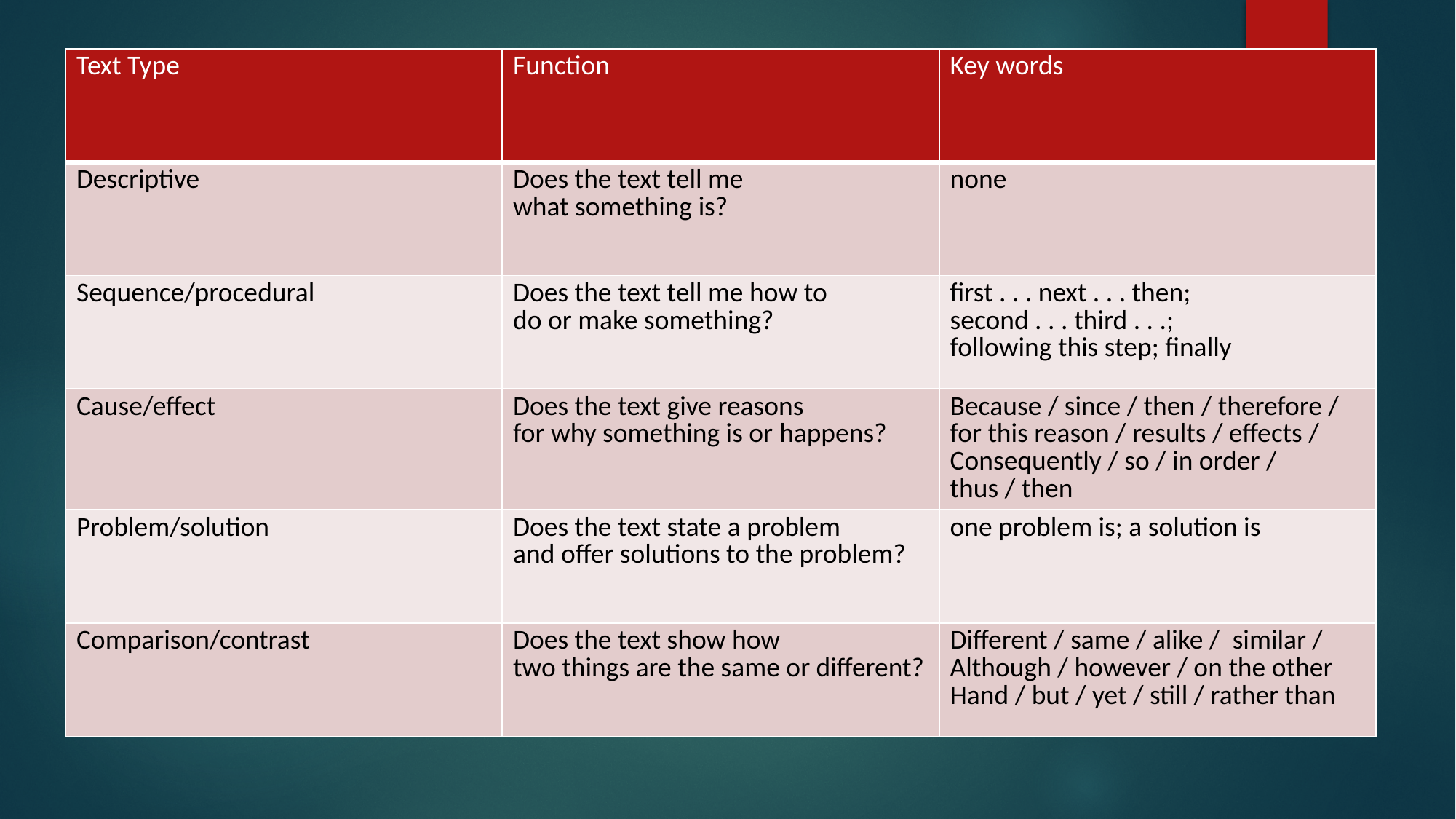

| Text Type | Function | Key words |
| --- | --- | --- |
| Descriptive | Does the text tell me what something is? | none |
| Sequence/procedural | Does the text tell me how to do or make something? | first . . . next . . . then; second . . . third . . .; following this step; finally |
| Cause/effect | Does the text give reasons for why something is or happens? | Because / since / then / therefore / for this reason / results / effects / Consequently / so / in order / thus / then |
| Problem/solution | Does the text state a problem and offer solutions to the problem? | one problem is; a solution is |
| Comparison/contrast | Does the text show how two things are the same or different? | Different / same / alike /  similar / Although / however / on the other Hand / but / yet / still / rather than |